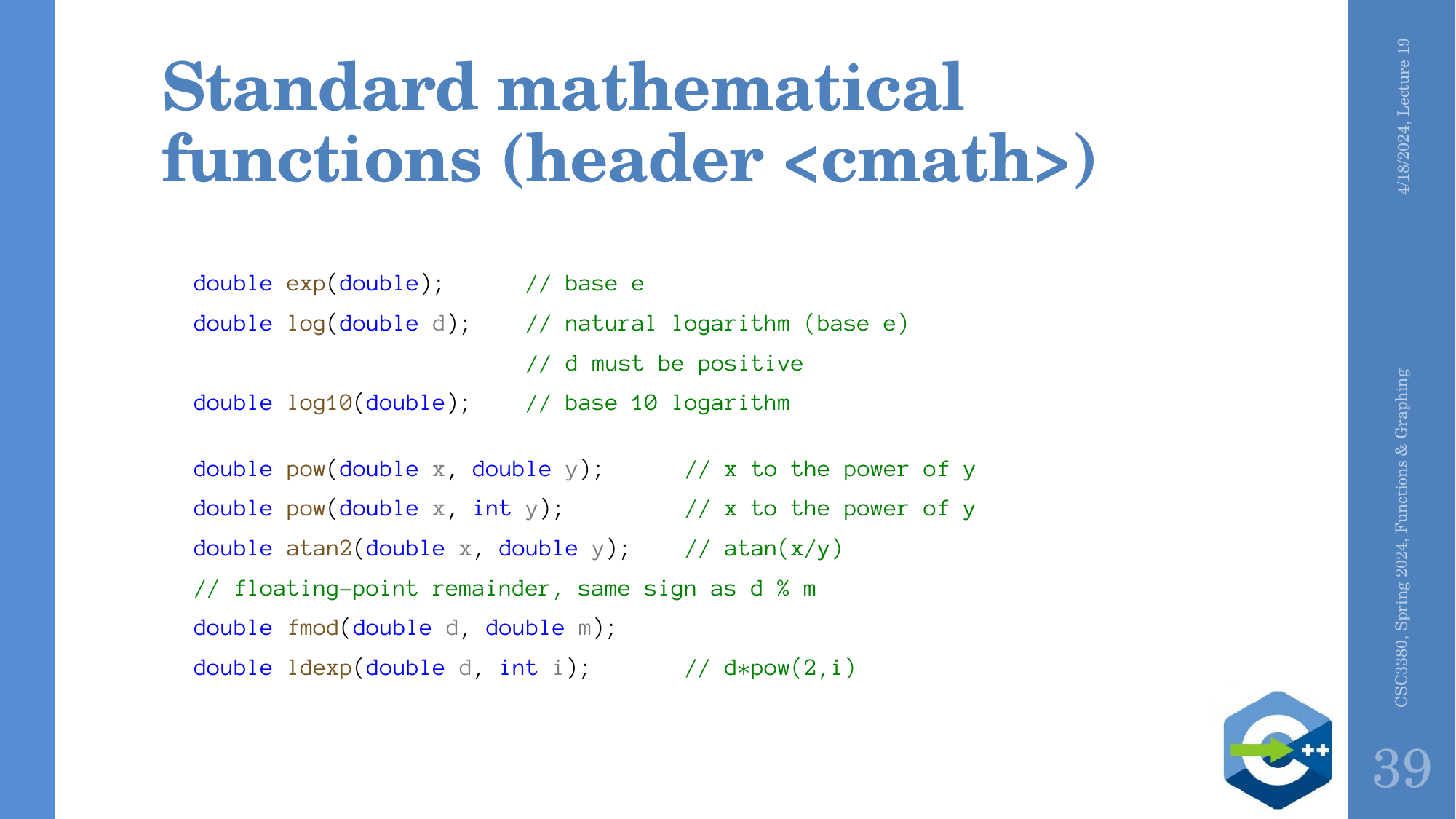

# Standard mathematical functions (header <cmath>)
4/18/2024, Lecture 19

double exp(double);      // base e
double log(double d);    // natural logarithm (base e)
                         // d must be positive
double log10(double);    // base 10 logarithm
double pow(double x, double y);      // x to the power of y
double pow(double x, int y);         // x to the power of y
double atan2(double x, double y);    // atan(x/y)
// floating-point remainder, same sign as d % m
double fmod(double d, double m);
double ldexp(double d, int i);       // d*pow(2,i)
CSC3380, Spring 2024, Functions & Graphing
39